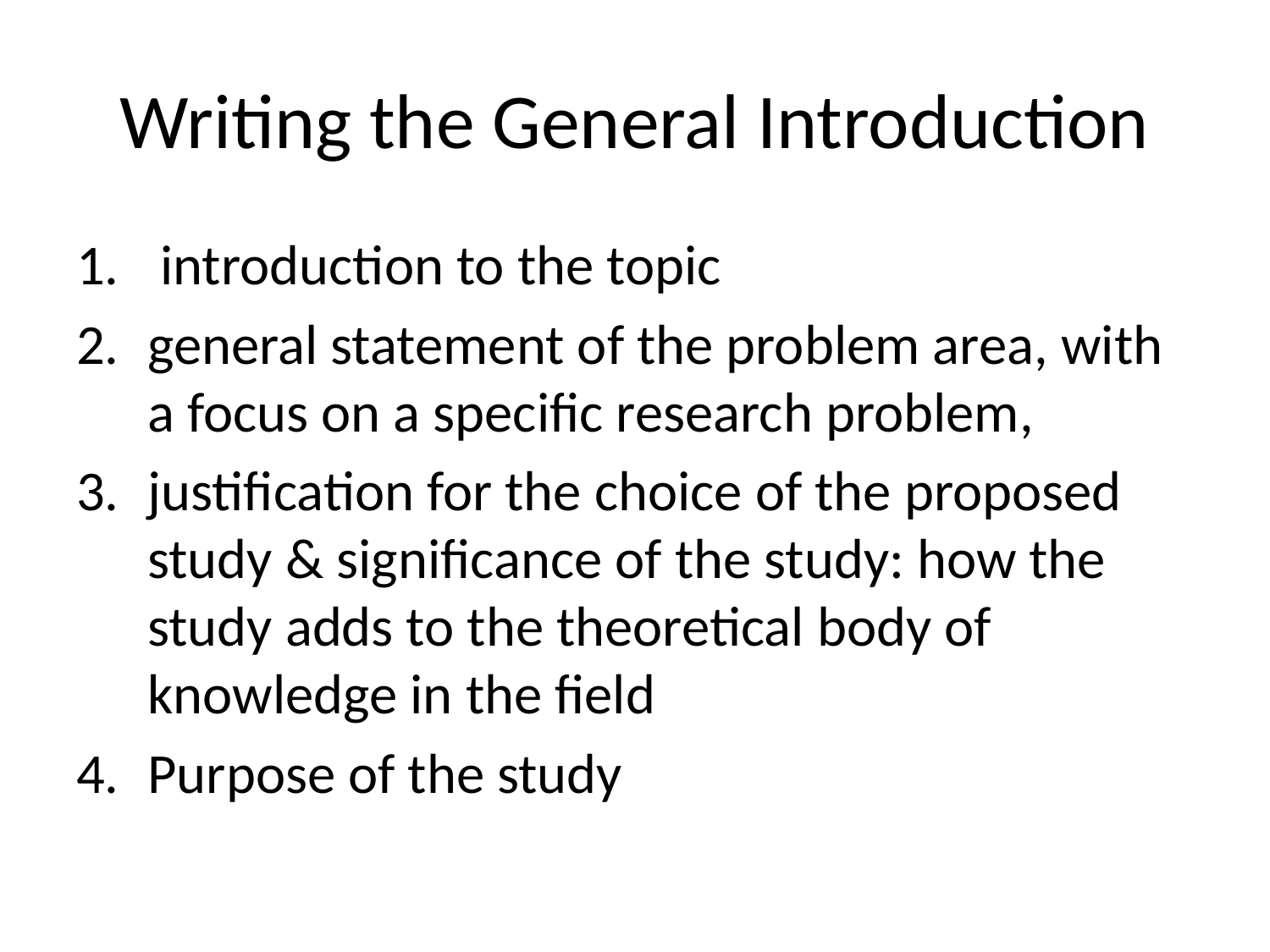

# Writing the General Introduction
 introduction to the topic
general statement of the problem area, with a focus on a specific research problem,
justification for the choice of the proposed study & significance of the study: how the study adds to the theoretical body of knowledge in the field
Purpose of the study